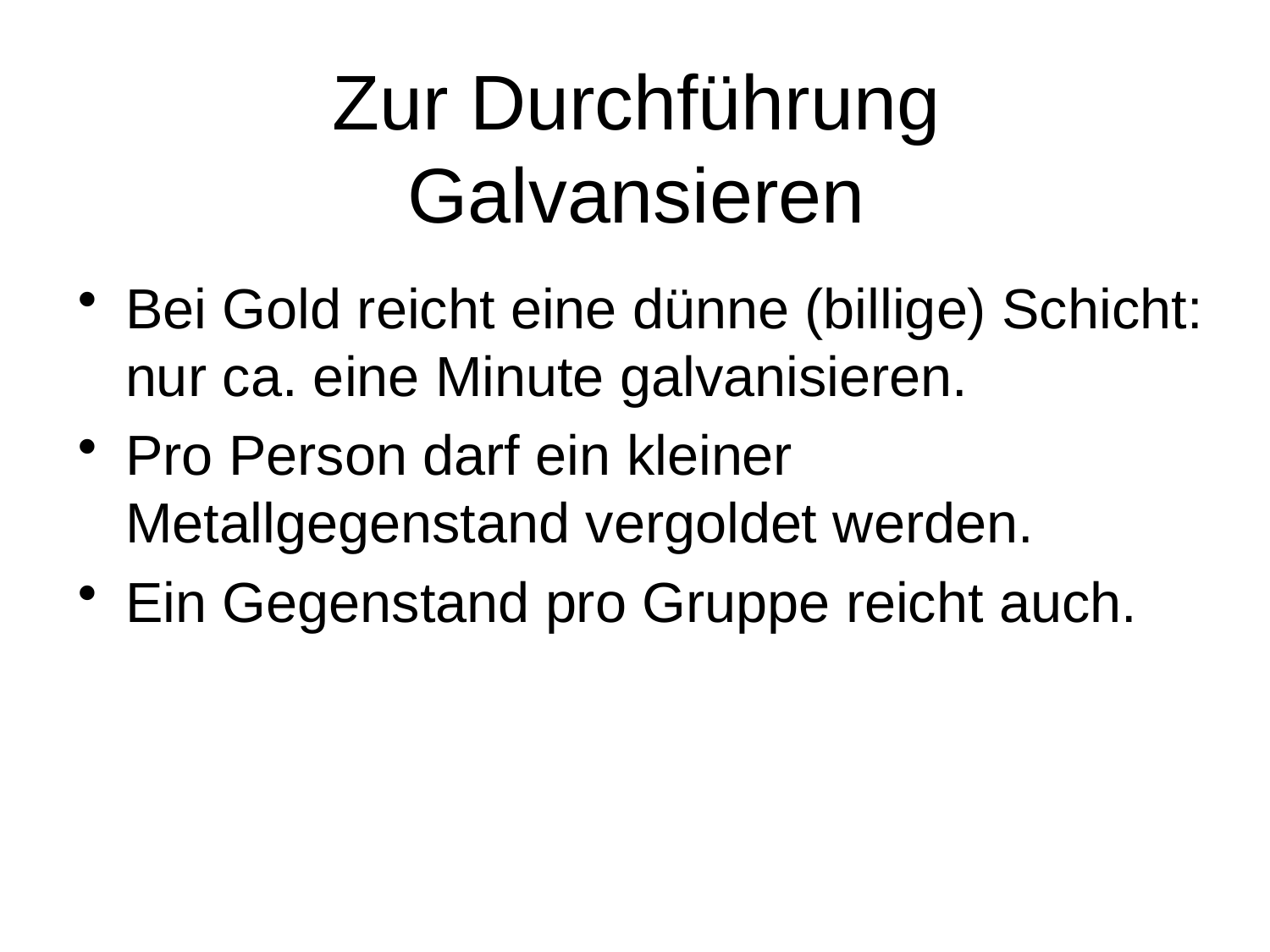

# Zur Durchführung Galvansieren
Bei Gold reicht eine dünne (billige) Schicht: nur ca. eine Minute galvanisieren.
Pro Person darf ein kleiner Metallgegenstand vergoldet werden.
Ein Gegenstand pro Gruppe reicht auch.